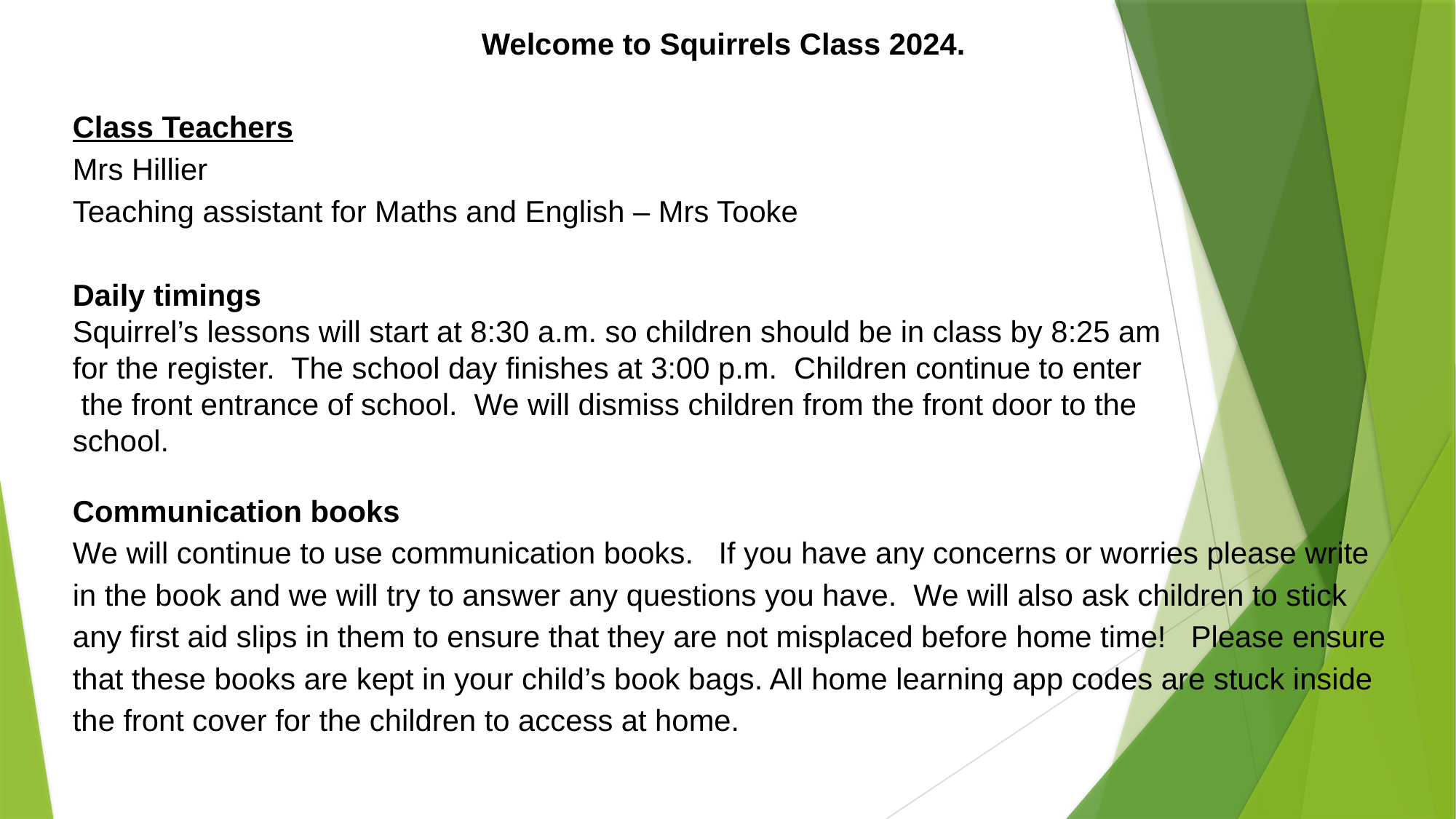

Welcome to Squirrels Class 2024.

Class Teachers
Mrs Hillier
Teaching assistant for Maths and English – Mrs Tooke

Daily timings
Squirrel’s lessons will start at 8:30 a.m. so children should be in class by 8:25 am
for the register.  The school day finishes at 3:00 p.m.  Children continue to enter
 the front entrance of school.  We will dismiss children from the front door to the
school.

Communication books
We will continue to use communication books.   If you have any concerns or worries please write in the book and we will try to answer any questions you have.  We will also ask children to stick any first aid slips in them to ensure that they are not misplaced before home time!   Please ensure that these books are kept in your child’s book bags. All home learning app codes are stuck inside the front cover for the children to access at home.